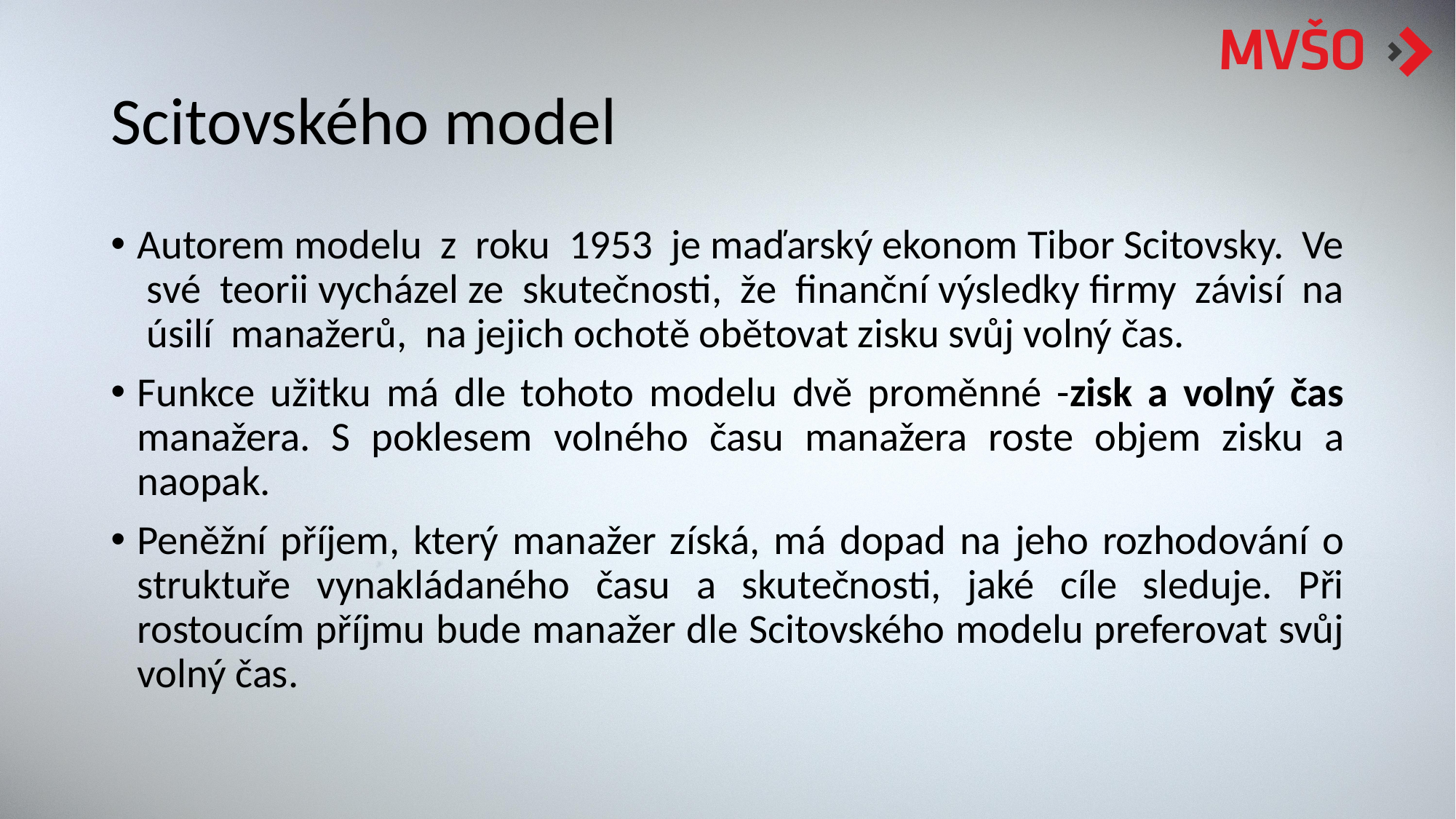

# Scitovského model
Autorem modelu  z  roku  1953  je maďarský ekonom Tibor Scitovsky.  Ve  své  teorii vycházel ze  skutečnosti,  že  finanční výsledky firmy  závisí  na  úsilí  manažerů,  na jejich ochotě obětovat zisku svůj volný čas.
Funkce užitku má dle tohoto modelu dvě proměnné -zisk a volný čas manažera. S poklesem volného času manažera roste objem zisku a naopak.
Peněžní příjem, který manažer získá, má dopad na jeho rozhodování o struktuře vynakládaného času a skutečnosti, jaké cíle sleduje. Při rostoucím příjmu bude manažer dle Scitovského modelu preferovat svůj volný čas.